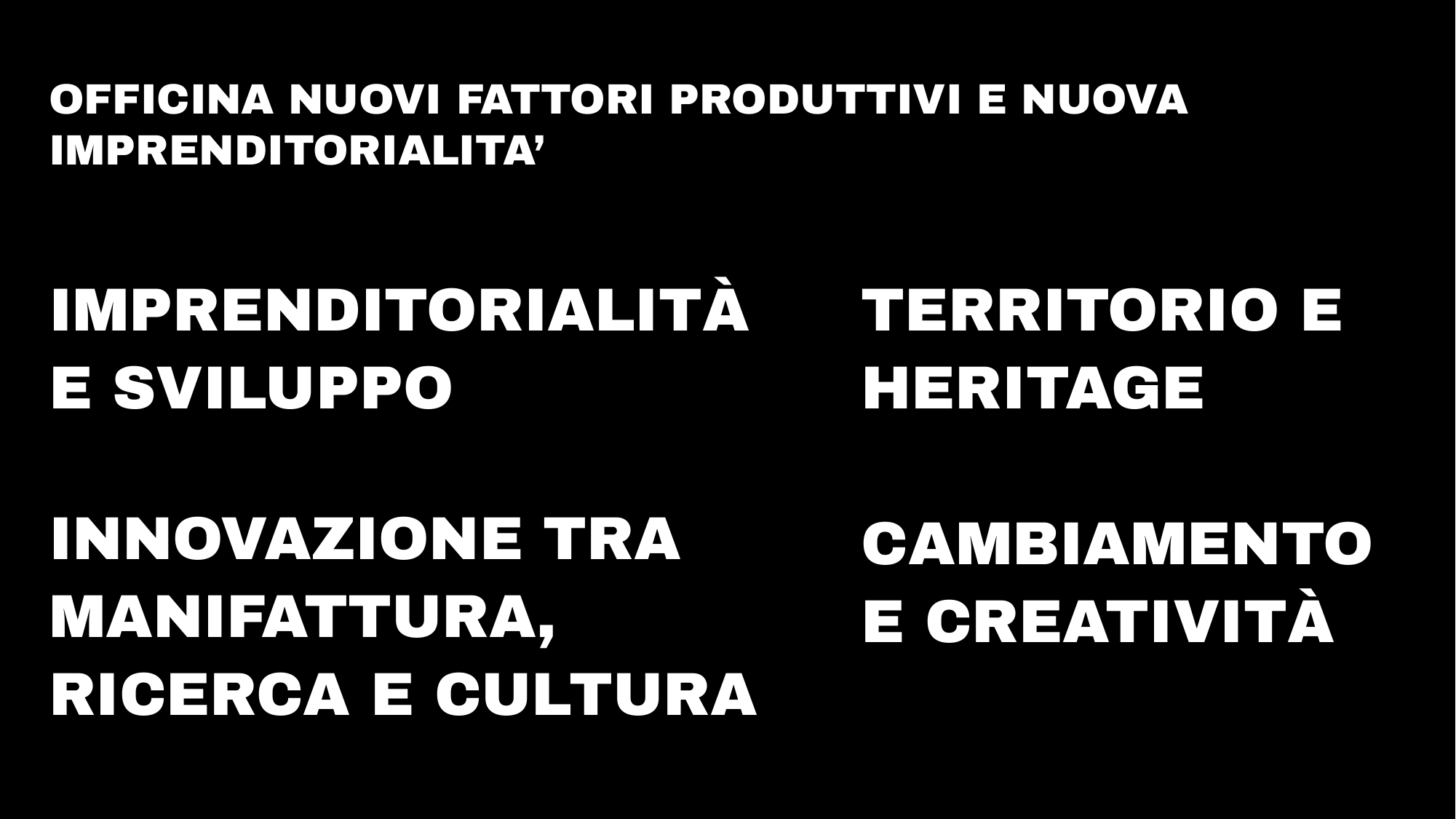

OFFICINA NUOVI FATTORI PRODUTTIVI E NUOVA IMPRENDITORIALITA’
IMPRENDITORIALITÀ E SVILUPPO

INNOVAZIONE TRA MANIFATTURA, RICERCA E CULTURA
TERRITORIO E HERITAGE

CAMBIAMENTO E CREATIVITÀ